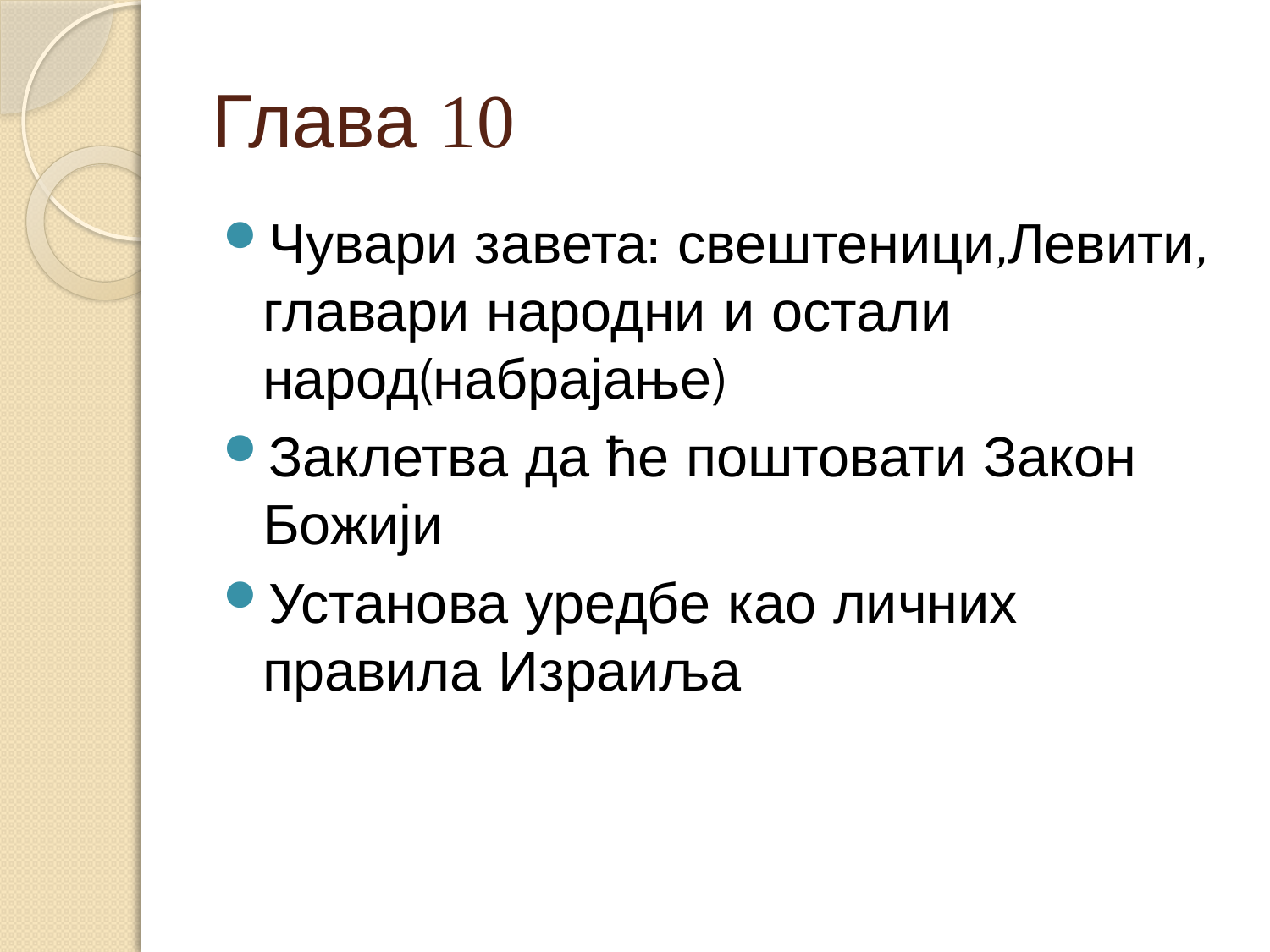

# Глава 10
Чувари завета: свештеници,Левити, главари народни и остали народ(набрајање)
Заклетва да ће поштовати Закон Божији
Установа уредбе као личних правила Израиља